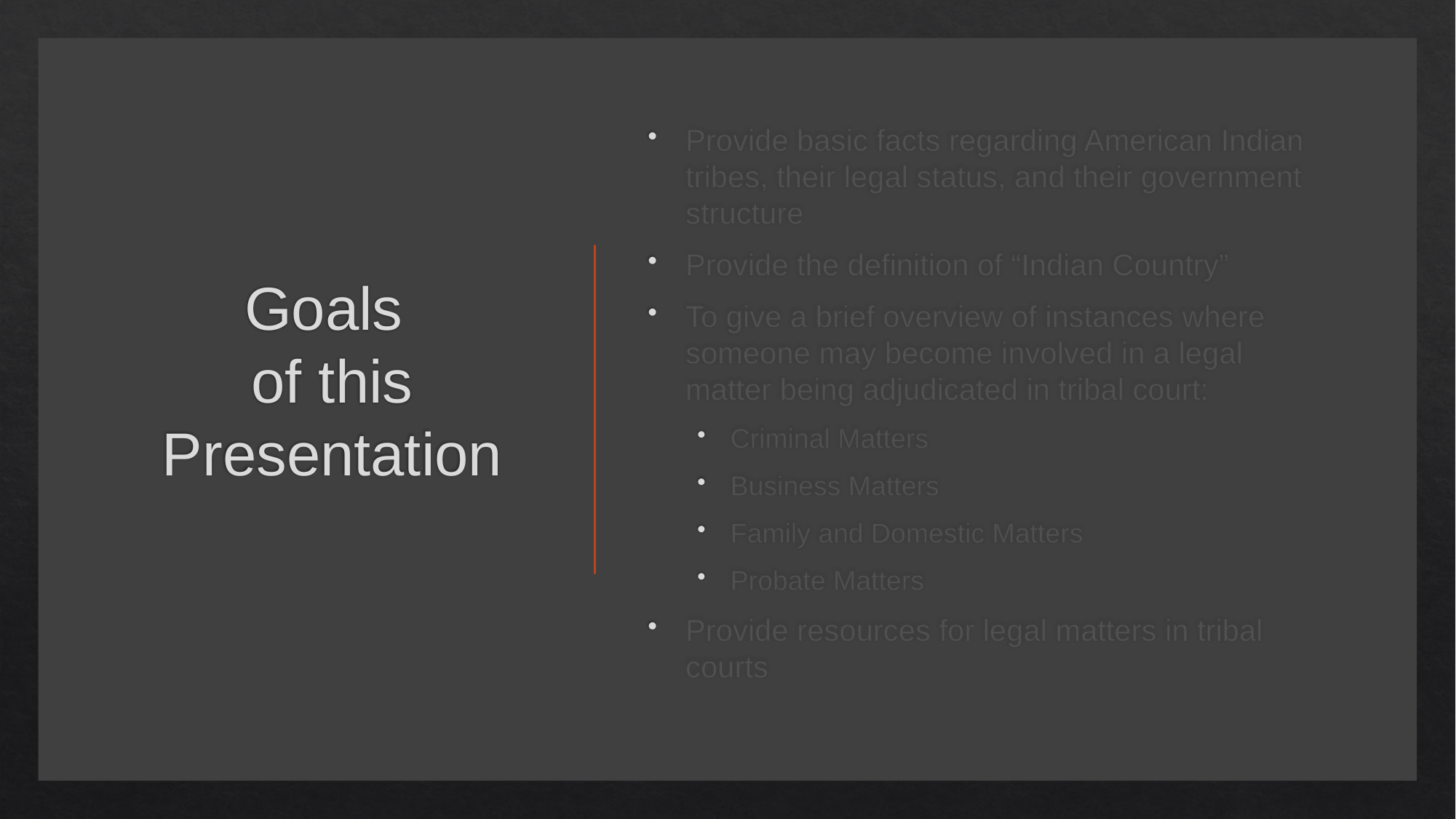

# Goals of this Presentation
Provide basic facts regarding American Indian tribes, their legal status, and their government structure
Provide the definition of “Indian Country”
To give a brief overview of instances where someone may become involved in a legal matter being adjudicated in tribal court:
Criminal Matters
Business Matters
Family and Domestic Matters
Probate Matters
Provide resources for legal matters in tribal courts